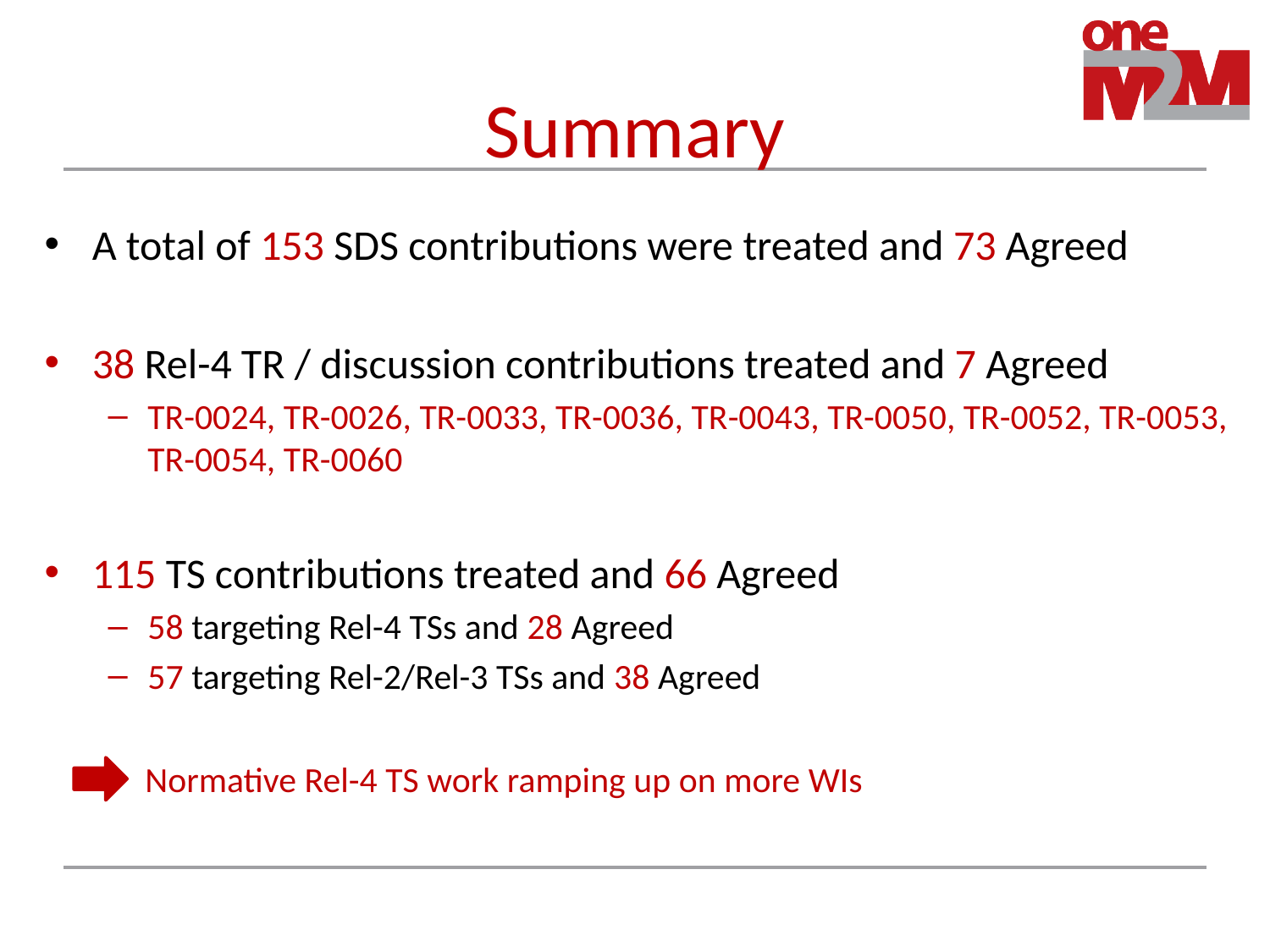

# Summary
A total of 153 SDS contributions were treated and 73 Agreed

38 Rel-4 TR / discussion contributions treated and 7 Agreed
TR-0024, TR-0026, TR-0033, TR-0036, TR-0043, TR-0050, TR-0052, TR-0053, TR-0054, TR-0060

115 TS contributions treated and 66 Agreed
58 targeting Rel-4 TSs and 28 Agreed
57 targeting Rel-2/Rel-3 TSs and 38 Agreed

Normative Rel-4 TS work ramping up on more WIs